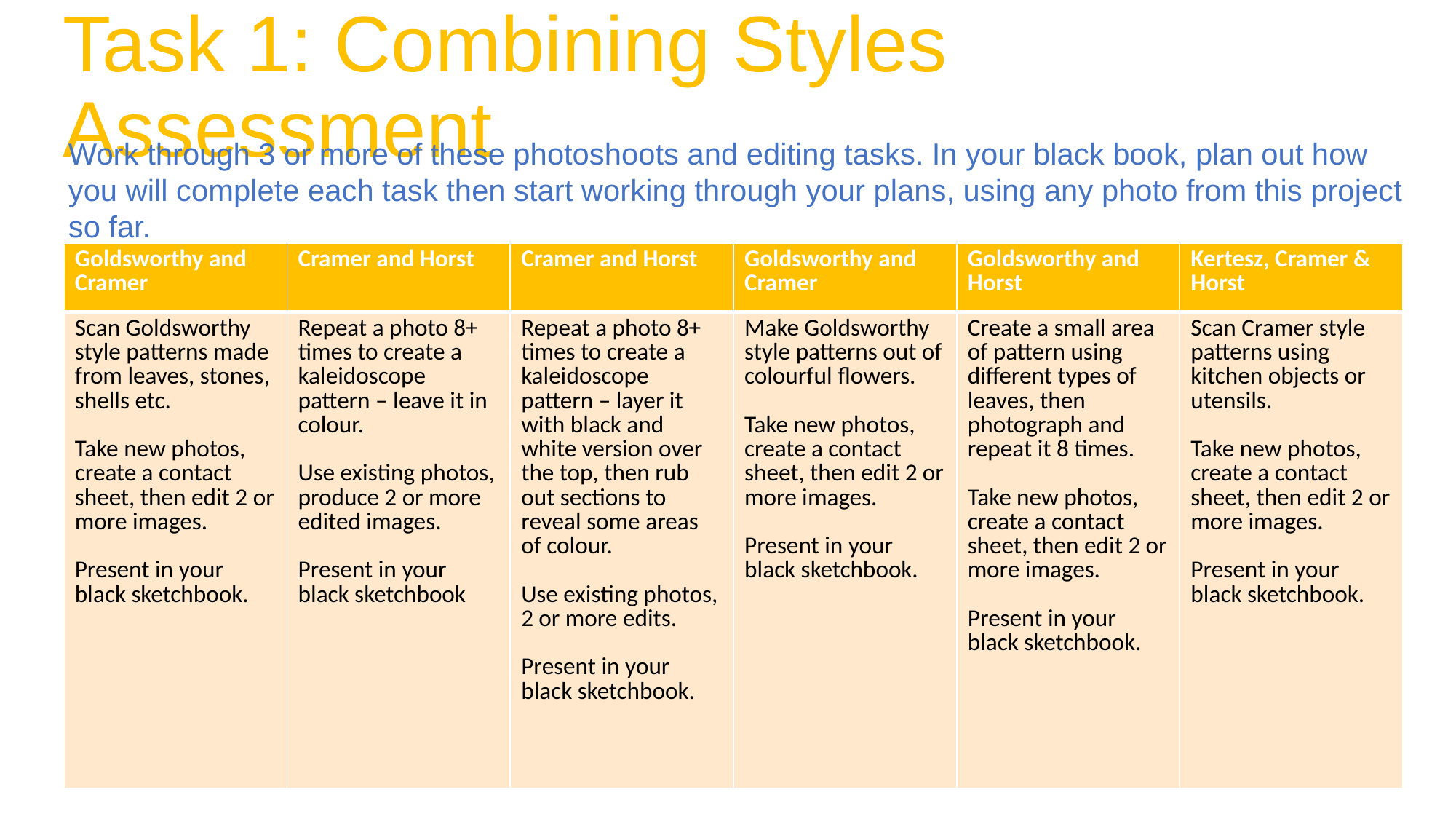

# Task 1: Combining Styles Assessment
Work through 3 or more of these photoshoots and editing tasks. In your black book, plan out how you will complete each task then start working through your plans, using any photo from this project so far.
| Goldsworthy and Cramer | Cramer and Horst | Cramer and Horst | Goldsworthy and Cramer | Goldsworthy and Horst | Kertesz, Cramer & Horst |
| --- | --- | --- | --- | --- | --- |
| Scan Goldsworthy style patterns made from leaves, stones, shells etc. Take new photos, create a contact sheet, then edit 2 or more images. Present in your black sketchbook. | Repeat a photo 8+ times to create a kaleidoscope pattern – leave it in colour. Use existing photos, produce 2 or more edited images. Present in your black sketchbook | Repeat a photo 8+ times to create a kaleidoscope pattern – layer it with black and white version over the top, then rub out sections to reveal some areas of colour. Use existing photos, 2 or more edits. Present in your black sketchbook. | Make Goldsworthy style patterns out of colourful flowers. Take new photos, create a contact sheet, then edit 2 or more images. Present in your black sketchbook. | Create a small area of pattern using different types of leaves, then photograph and repeat it 8 times. Take new photos, create a contact sheet, then edit 2 or more images. Present in your black sketchbook. | Scan Cramer style patterns using kitchen objects or utensils. Take new photos, create a contact sheet, then edit 2 or more images. Present in your black sketchbook. |